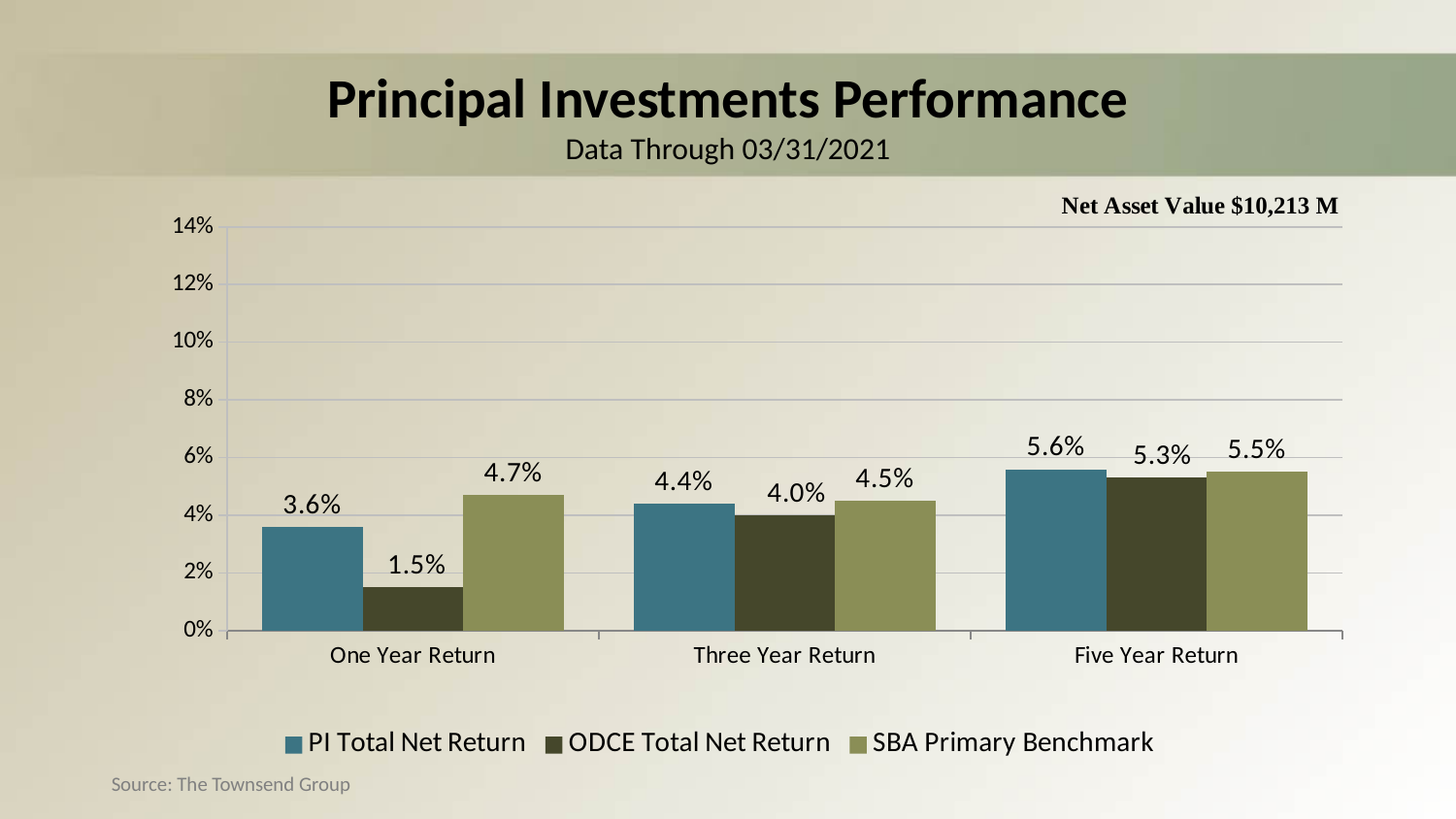

# Principal Investments Performance Data Through 03/31/2021

### Chart

| Category | PI Total Net Return | ODCE Total Net Return | SBA Primary Benchmark |
|---|---|---|---|
| One Year Return | 0.036 | 0.015 | 0.047 |
| Three Year Return | 0.044 | 0.04 | 0.045 |
| Five Year Return | 0.056 | 0.053 | 0.055 |
Source: The Townsend Group